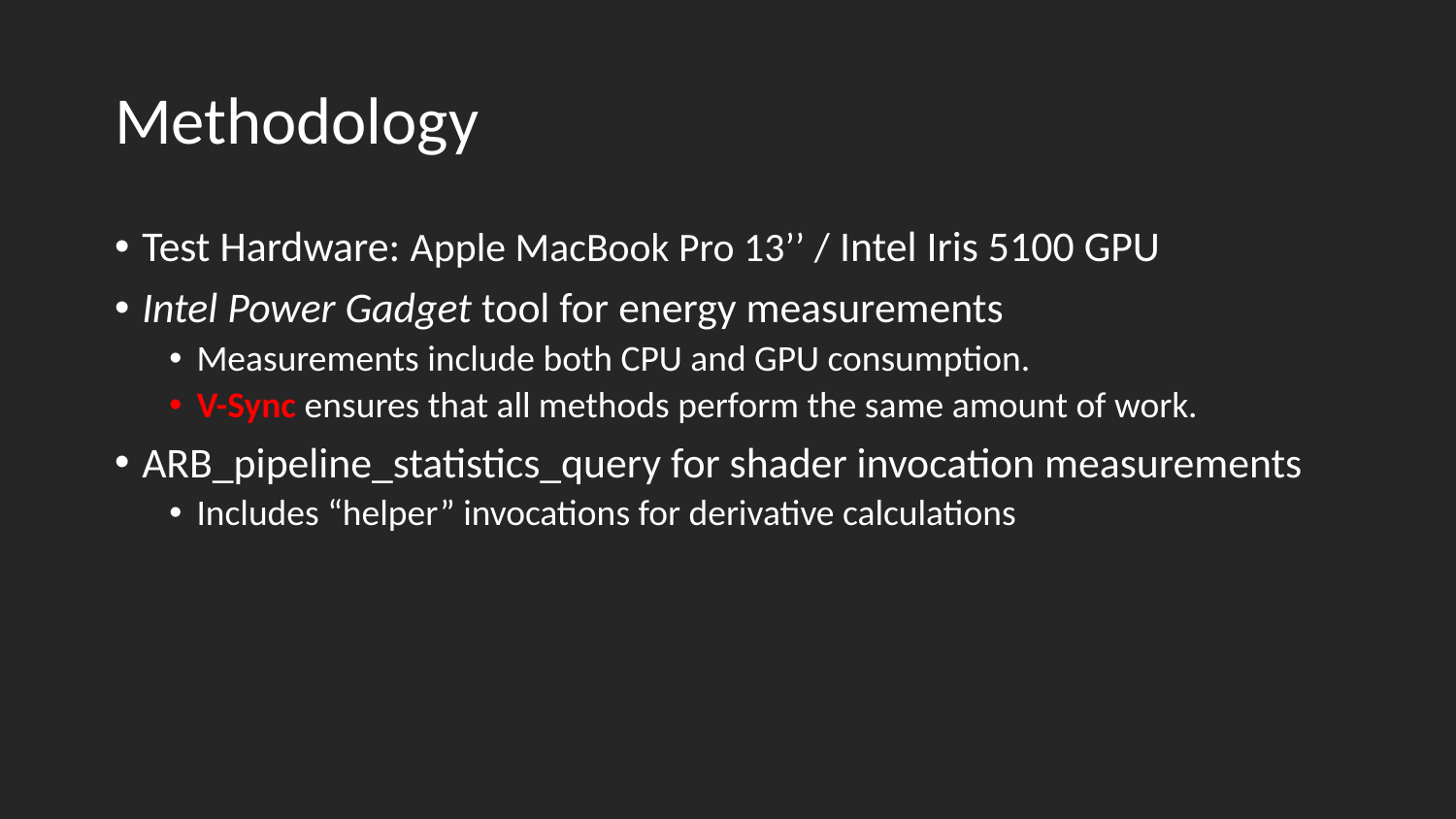

# Methodology
Test Hardware: Apple MacBook Pro 13’’ / Intel Iris 5100 GPU
Intel Power Gadget tool for energy measurements
Measurements include both CPU and GPU consumption.
V-Sync ensures that all methods perform the same amount of work.
ARB_pipeline_statistics_query for shader invocation measurements
Includes “helper” invocations for derivative calculations